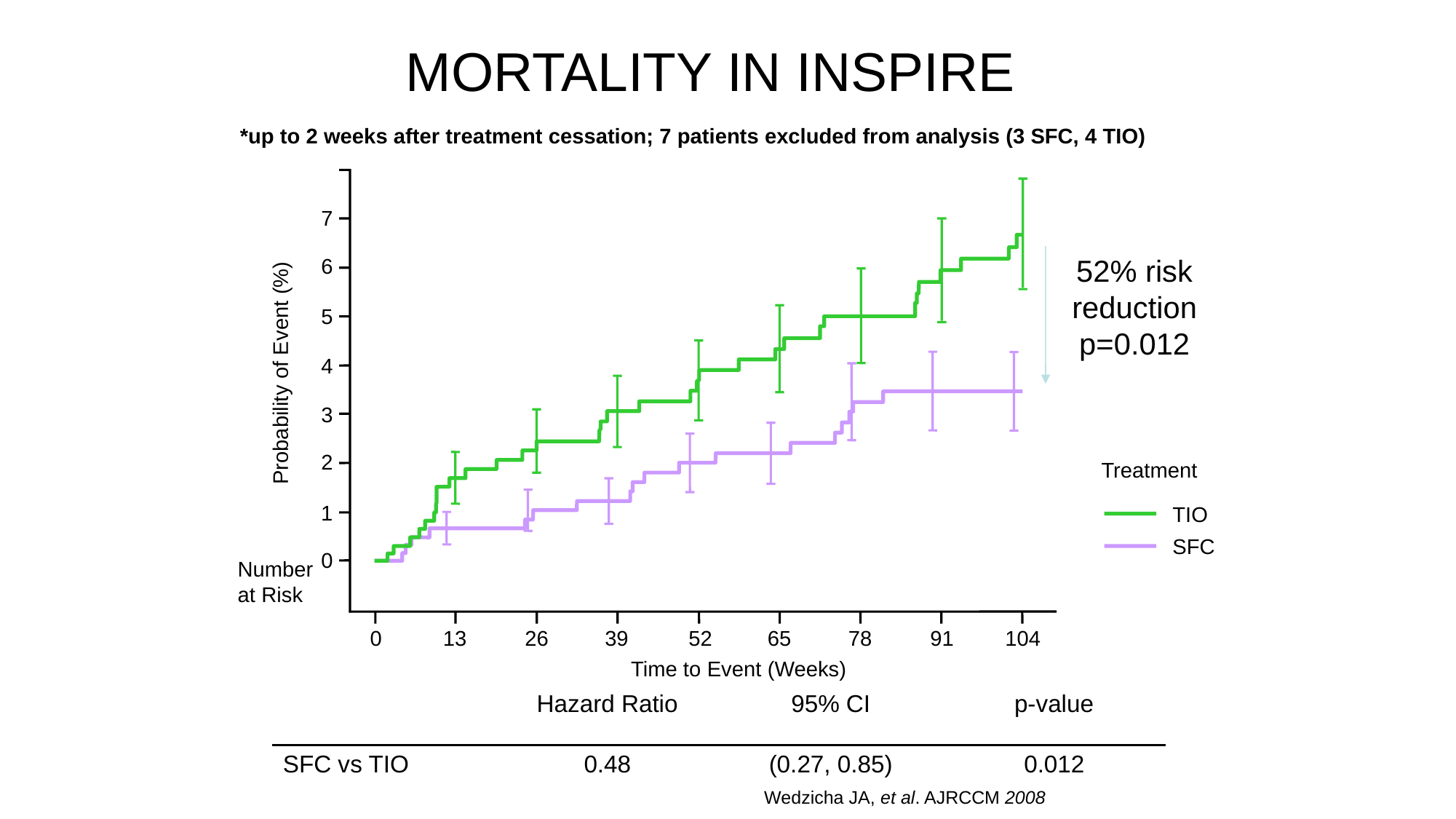

# MORTALITY IN INSPIRE
*up to 2 weeks after treatment cessation; 7 patients excluded from analysis (3 SFC, 4 TIO)

7

52% risk reduction
p=0.012

6

5

4

Probability of Event (%)

3

2
Treatment

1
TIO

SFC
0

Number
at Risk
	0	13	26	39	52	65	78	91	104
Time to Event (Weeks)
|  | Hazard Ratio | 95% CI | p-value |
| --- | --- | --- | --- |
| SFC vs TIO | 0.48 | (0.27, 0.85) | 0.012 |
Wedzicha JA, et al. AJRCCM 2008